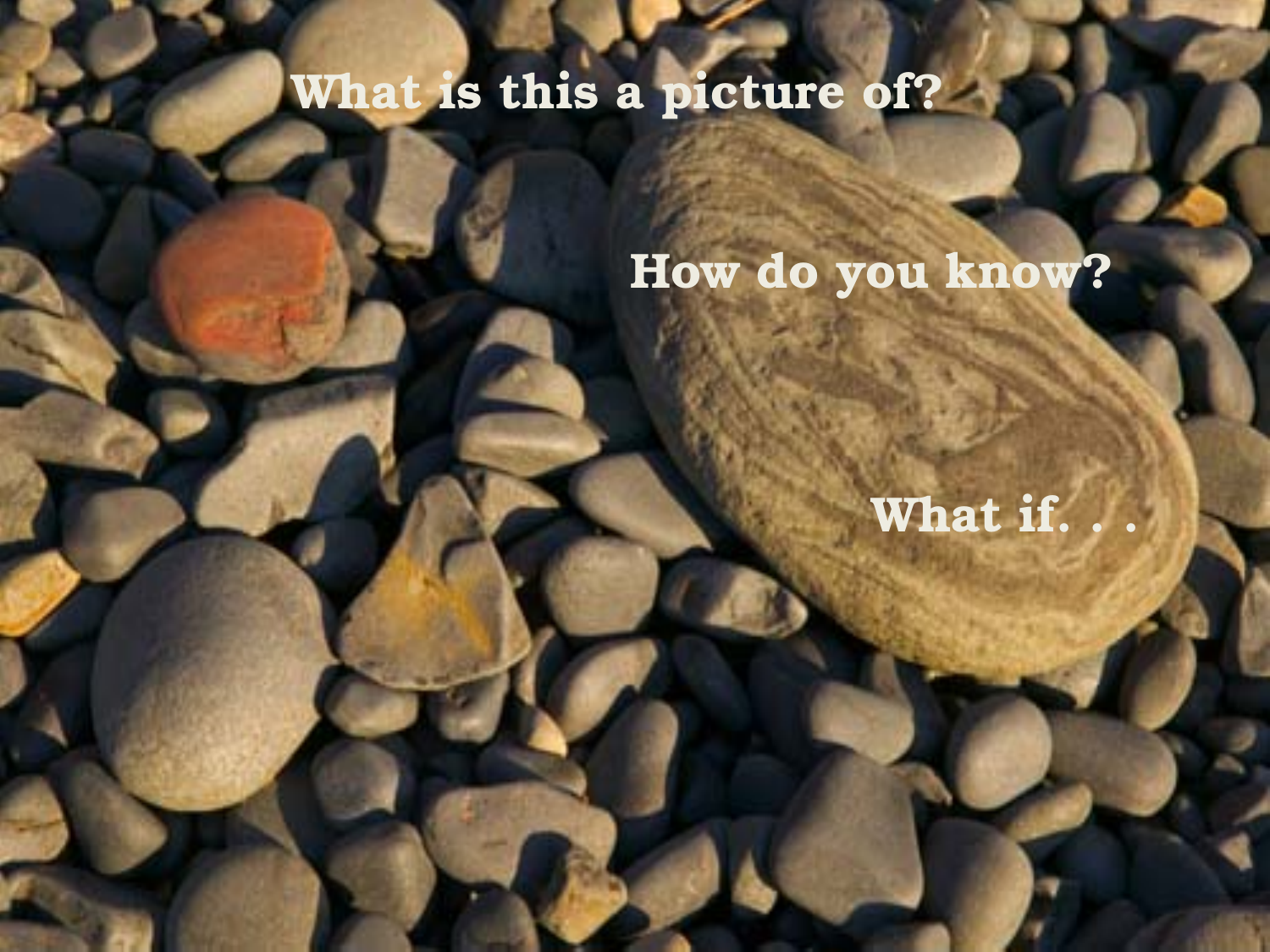

What is this a picture of?
How do you know?
What if. . .